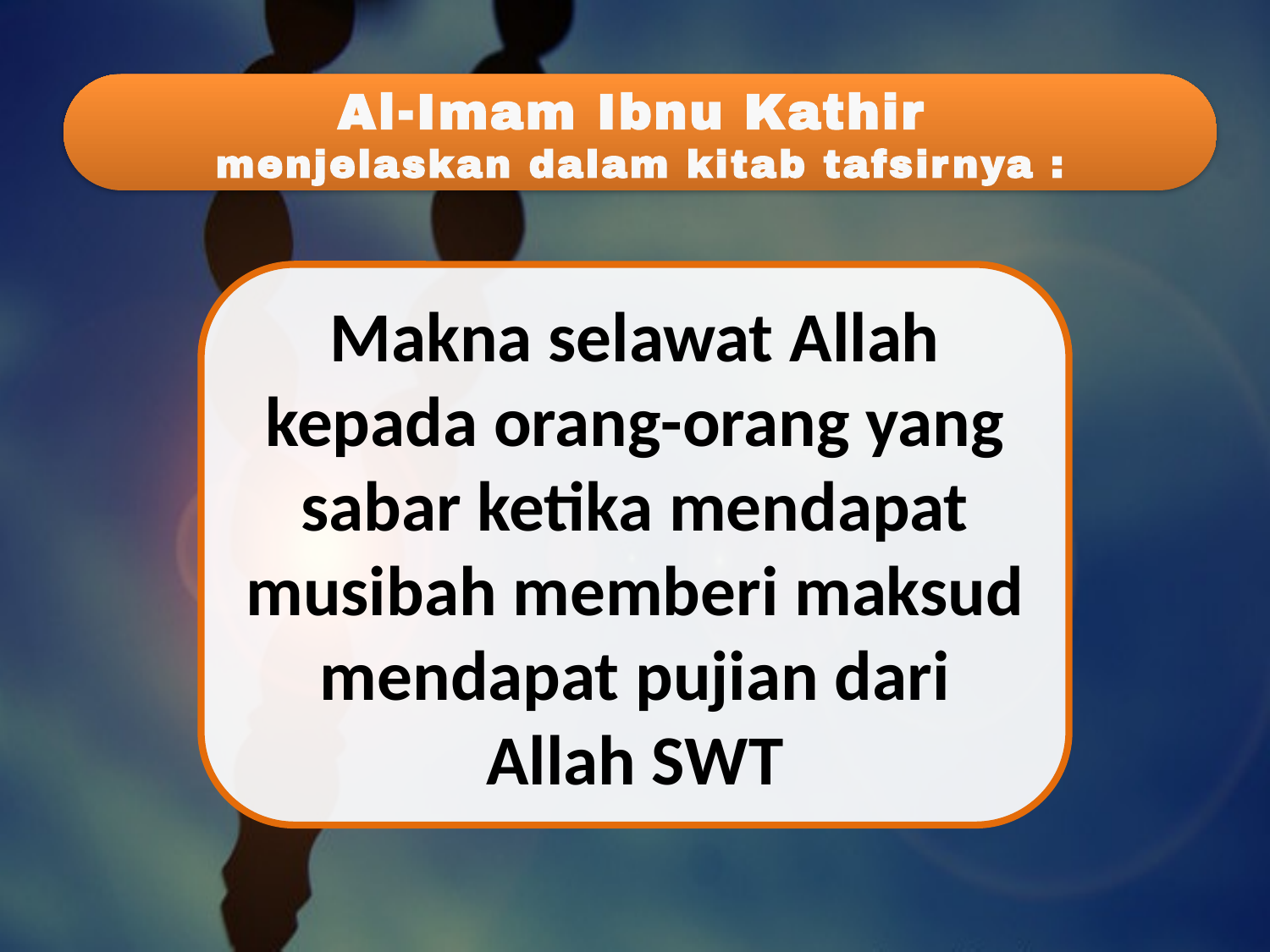

Al-Imam Ibnu Kathir
menjelaskan dalam kitab tafsirnya :
Makna selawat Allah kepada orang-orang yang sabar ketika mendapat musibah memberi maksud mendapat pujian dari Allah SWT